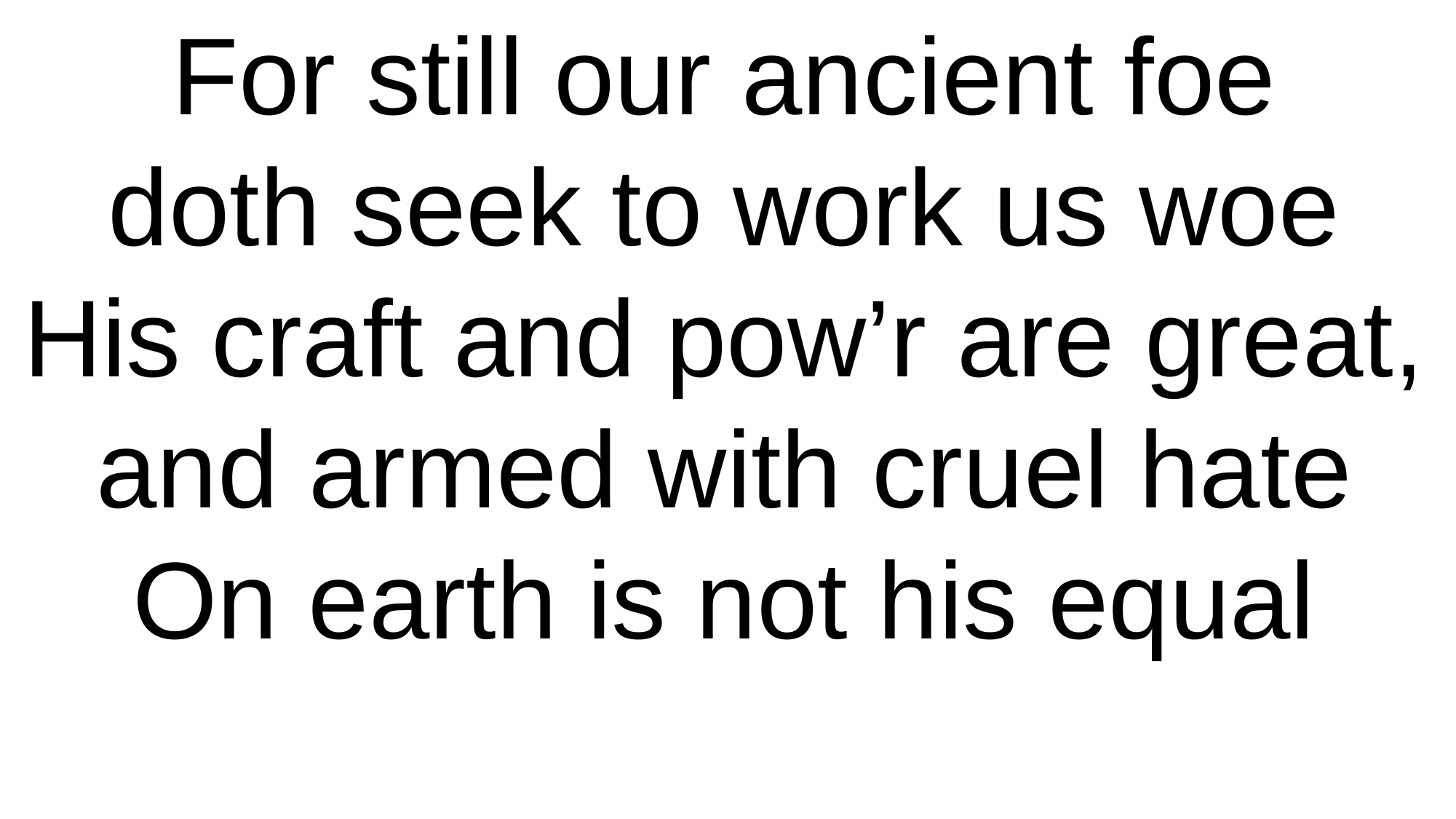

For still our ancient foe
doth seek to work us woe
His craft and pow’r are great,
and armed with cruel hate
On earth is not his equal